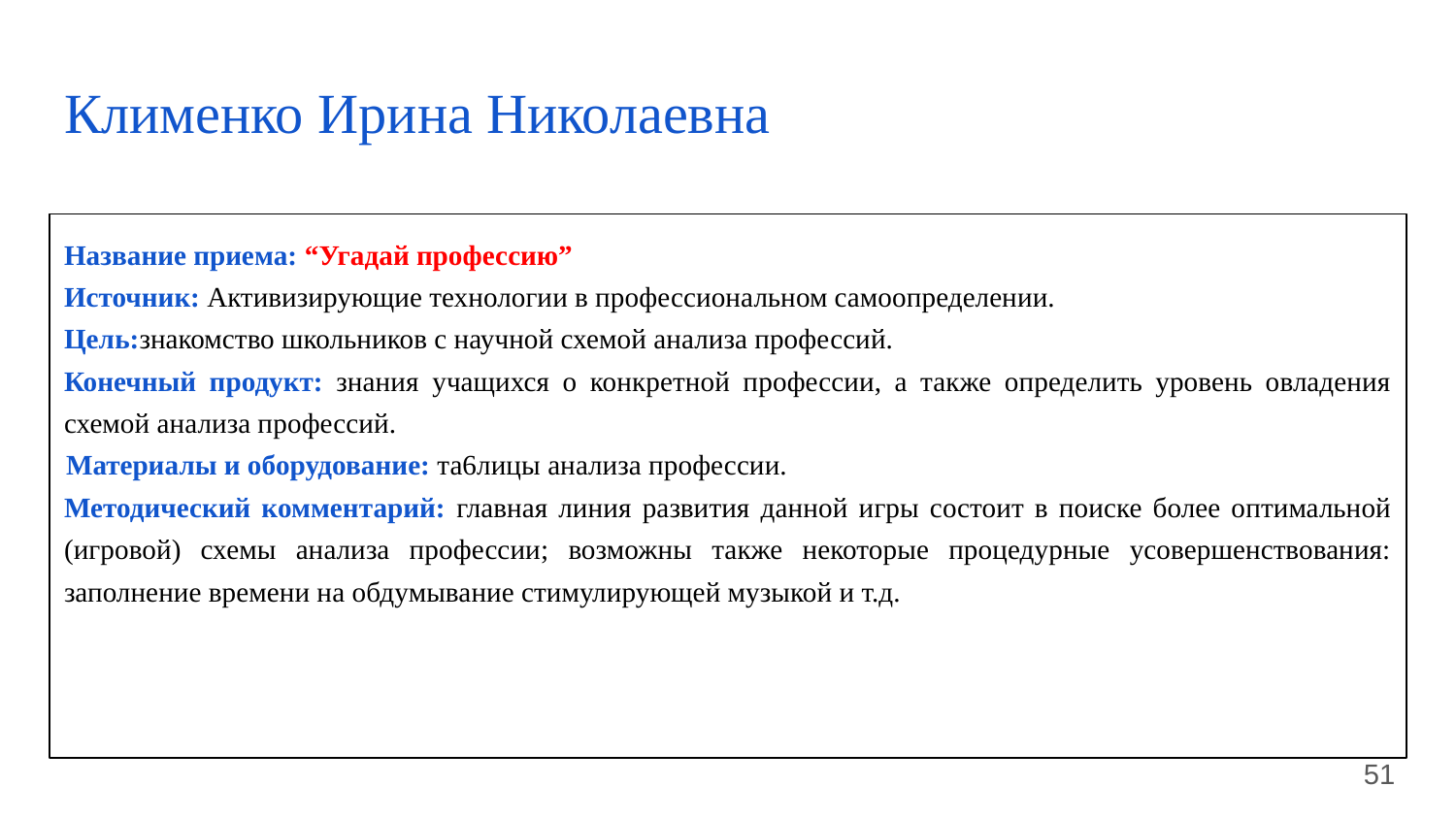

# Клименко Ирина Николаевна
Название приема: “Угадай профессию”
Источник: Активизирующие технологии в профессиональном самоопределении.
Цель:знакомство школьников с научной схемой анализа профессий.
Конечный продукт: знания учащихся о конкретной профессии, а также определить уровень овладения схемой анализа профессий.
Материалы и оборудование: та6лицы анализа профессии.
Методический комментарий: главная линия развития данной игры состоит в поиске более оптимальной (игровой) схемы анализа профессии; возможны также некоторые процедурные усовершенствования: заполнение времени на обдумывание стимулирующей музыкой и т.д.

51